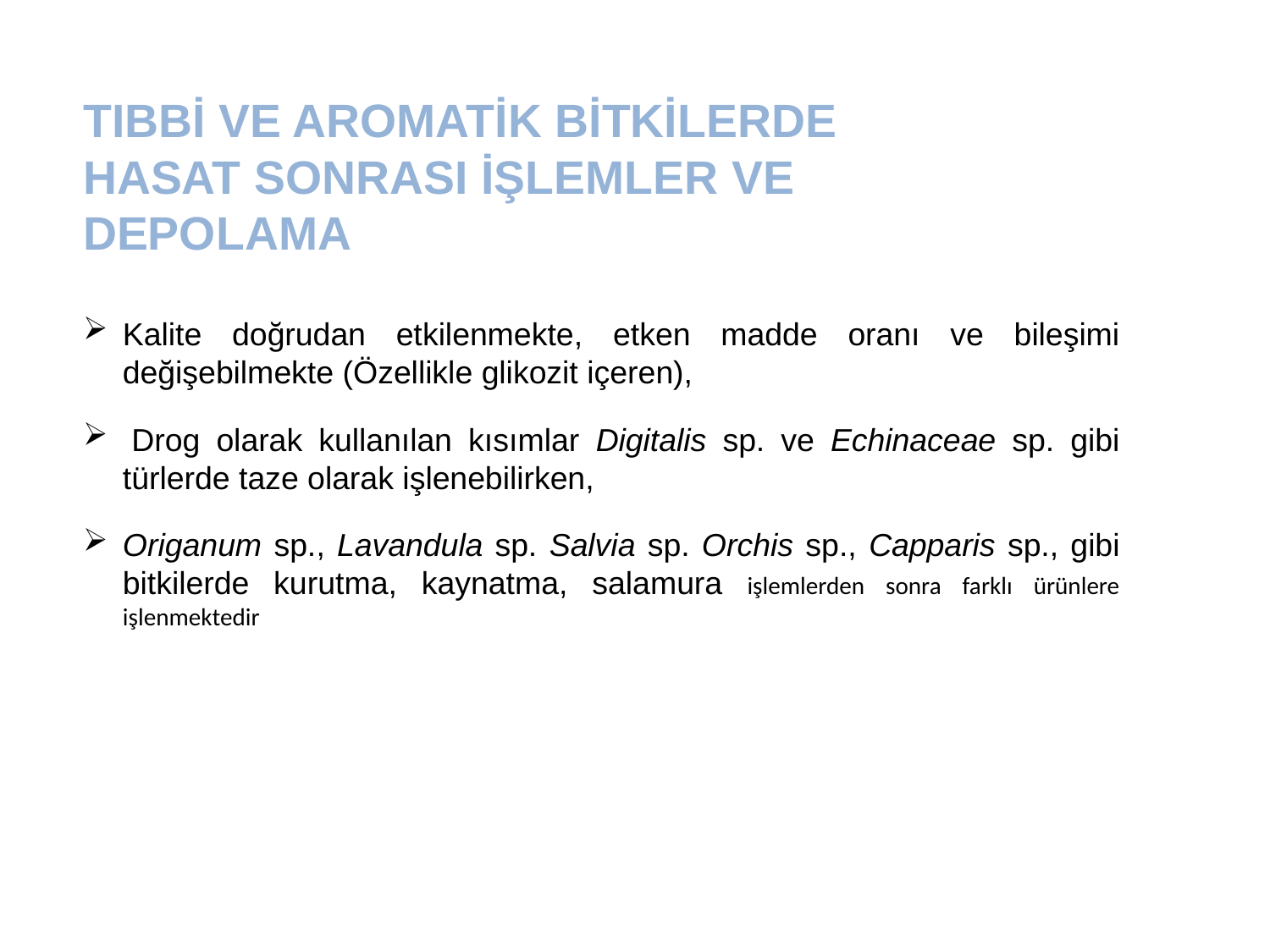

TIBBİ VE AROMATİK BİTKİLERDE HASAT SONRASI İŞLEMLER VE DEPOLAMA

Kalite doğrudan etkilenmekte, etken madde oranı ve bileşimi değişebilmekte (Özellikle glikozit içeren),

 Drog olarak kullanılan kısımlar Digitalis sp. ve Echinaceae sp. gibi türlerde taze olarak işlenebilirken,

Origanum sp., Lavandula sp. Salvia sp. Orchis sp., Capparis sp., gibi bitkilerde kurutma, kaynatma, salamura işlemlerden sonra farklı ürünlere işlenmektedir